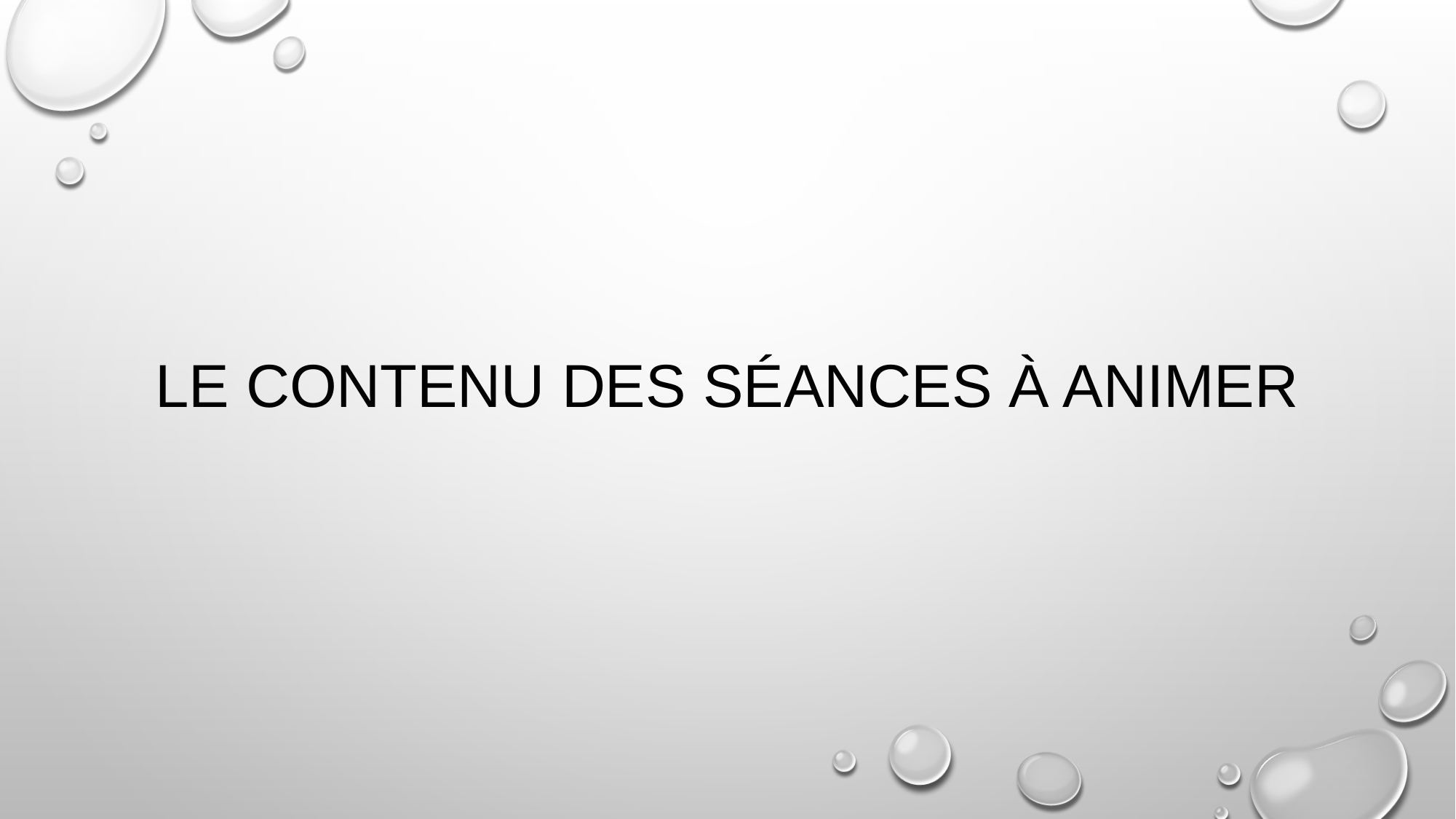

# Le contenu des séances à animer